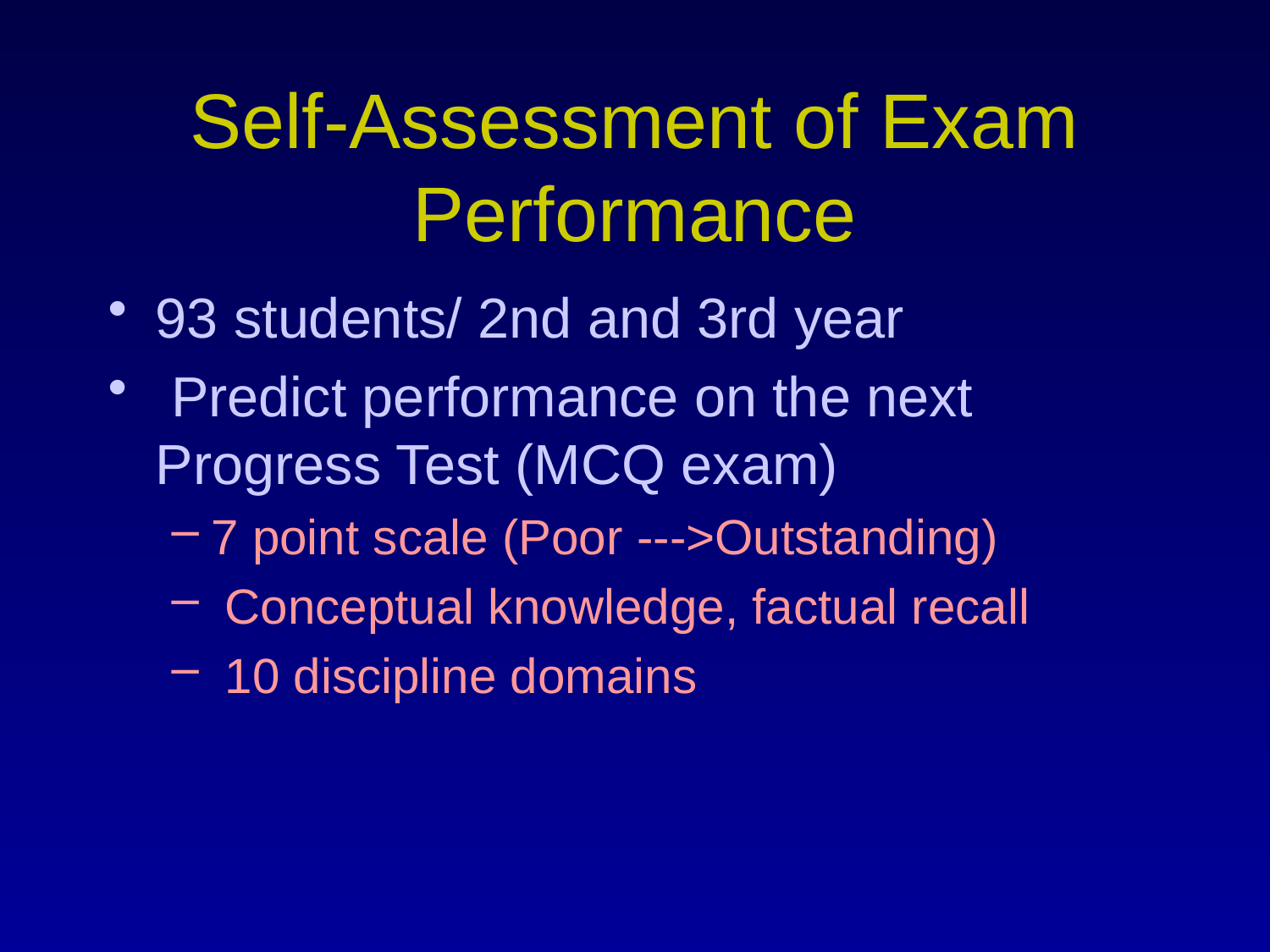

# Self-Assessment of Exam Performance
93 students/ 2nd and 3rd year
 Predict performance on the next Progress Test (MCQ exam)
7 point scale (Poor --->Outstanding)
 Conceptual knowledge, factual recall
 10 discipline domains